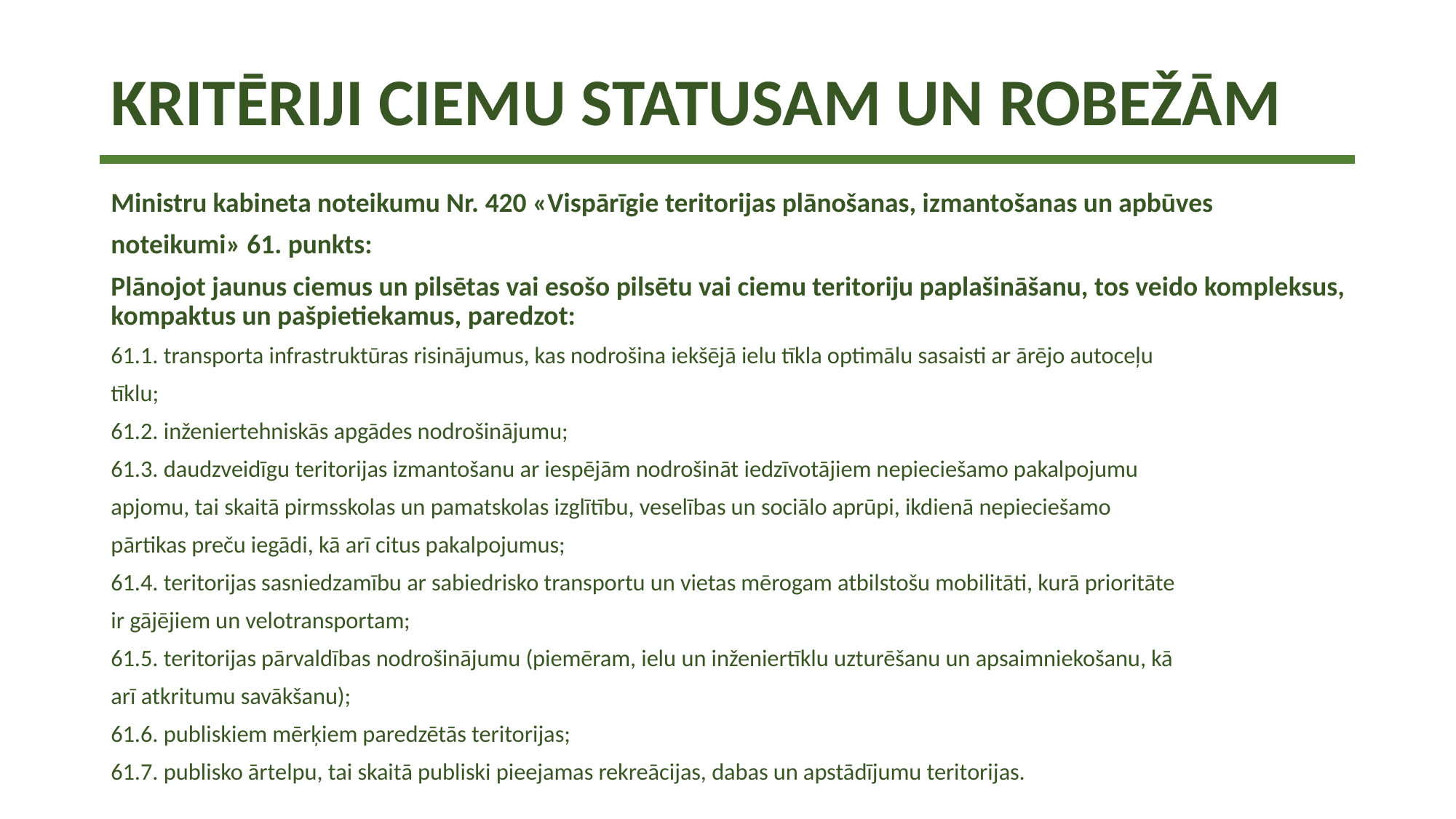

# KRITĒRIJI CIEMU STATUSAM UN ROBEŽĀM
Ministru kabineta noteikumu Nr. 420 «Vispārīgie teritorijas plānošanas, izmantošanas un apbūves
noteikumi» 61. punkts:
Plānojot jaunus ciemus un pilsētas vai esošo pilsētu vai ciemu teritoriju paplašināšanu, tos veido kompleksus, kompaktus un pašpietiekamus, paredzot:
61.1. transporta infrastruktūras risinājumus, kas nodrošina iekšējā ielu tīkla optimālu sasaisti ar ārējo autoceļu
tīklu;
61.2. inženiertehniskās apgādes nodrošinājumu;
61.3. daudzveidīgu teritorijas izmantošanu ar iespējām nodrošināt iedzīvotājiem nepieciešamo pakalpojumu
apjomu, tai skaitā pirmsskolas un pamatskolas izglītību, veselības un sociālo aprūpi, ikdienā nepieciešamo
pārtikas preču iegādi, kā arī citus pakalpojumus;
61.4. teritorijas sasniedzamību ar sabiedrisko transportu un vietas mērogam atbilstošu mobilitāti, kurā prioritāte
ir gājējiem un velotransportam;
61.5. teritorijas pārvaldības nodrošinājumu (piemēram, ielu un inženiertīklu uzturēšanu un apsaimniekošanu, kā
arī atkritumu savākšanu);
61.6. publiskiem mērķiem paredzētās teritorijas;
61.7. publisko ārtelpu, tai skaitā publiski pieejamas rekreācijas, dabas un apstādījumu teritorijas.